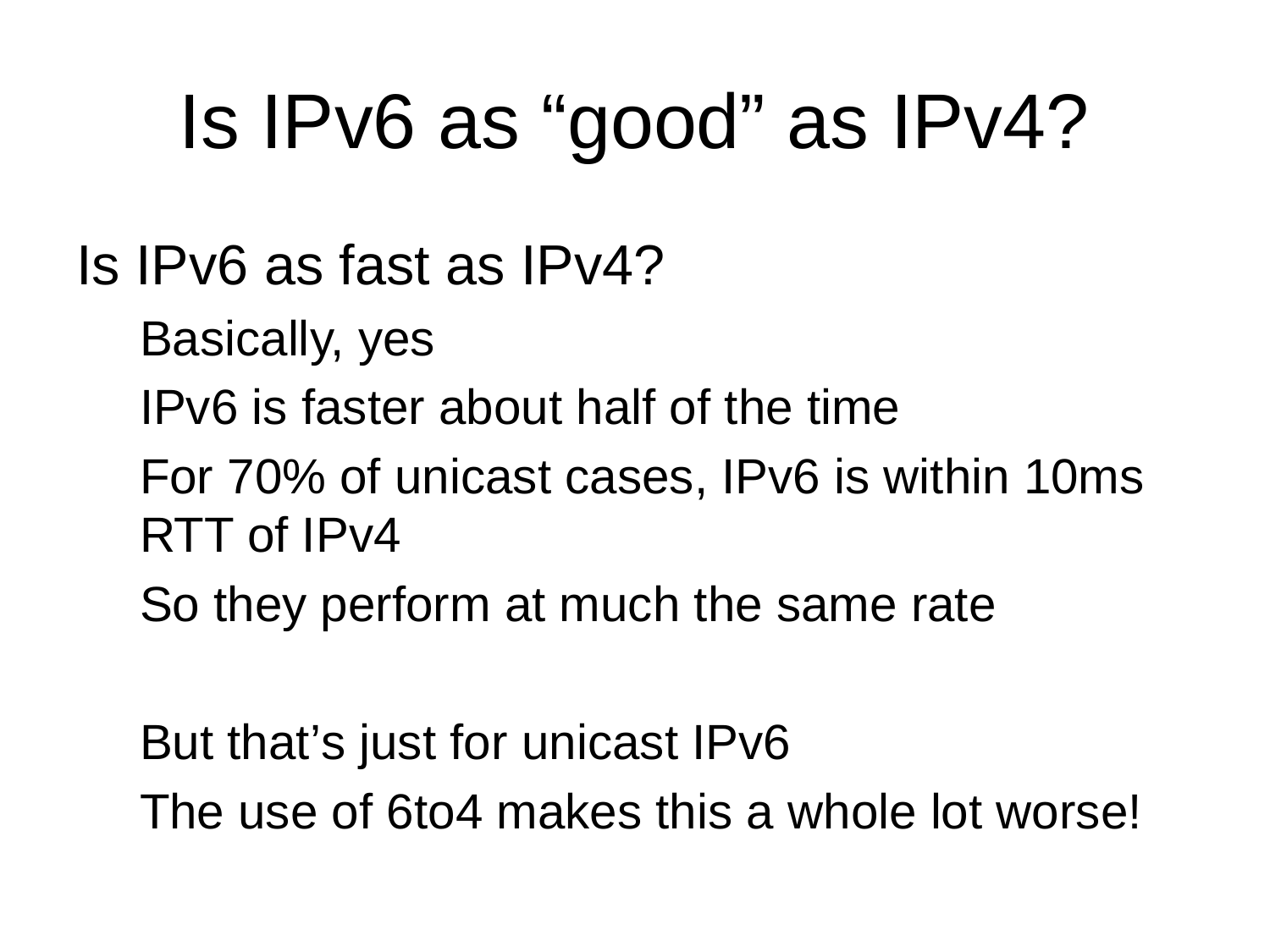

# Is IPv6 as “good” as IPv4?
Is IPv6 as fast as IPv4?
Basically, yes
IPv6 is faster about half of the time
For 70% of unicast cases, IPv6 is within 10ms RTT of IPv4
So they perform at much the same rate

But that’s just for unicast IPv6
The use of 6to4 makes this a whole lot worse!